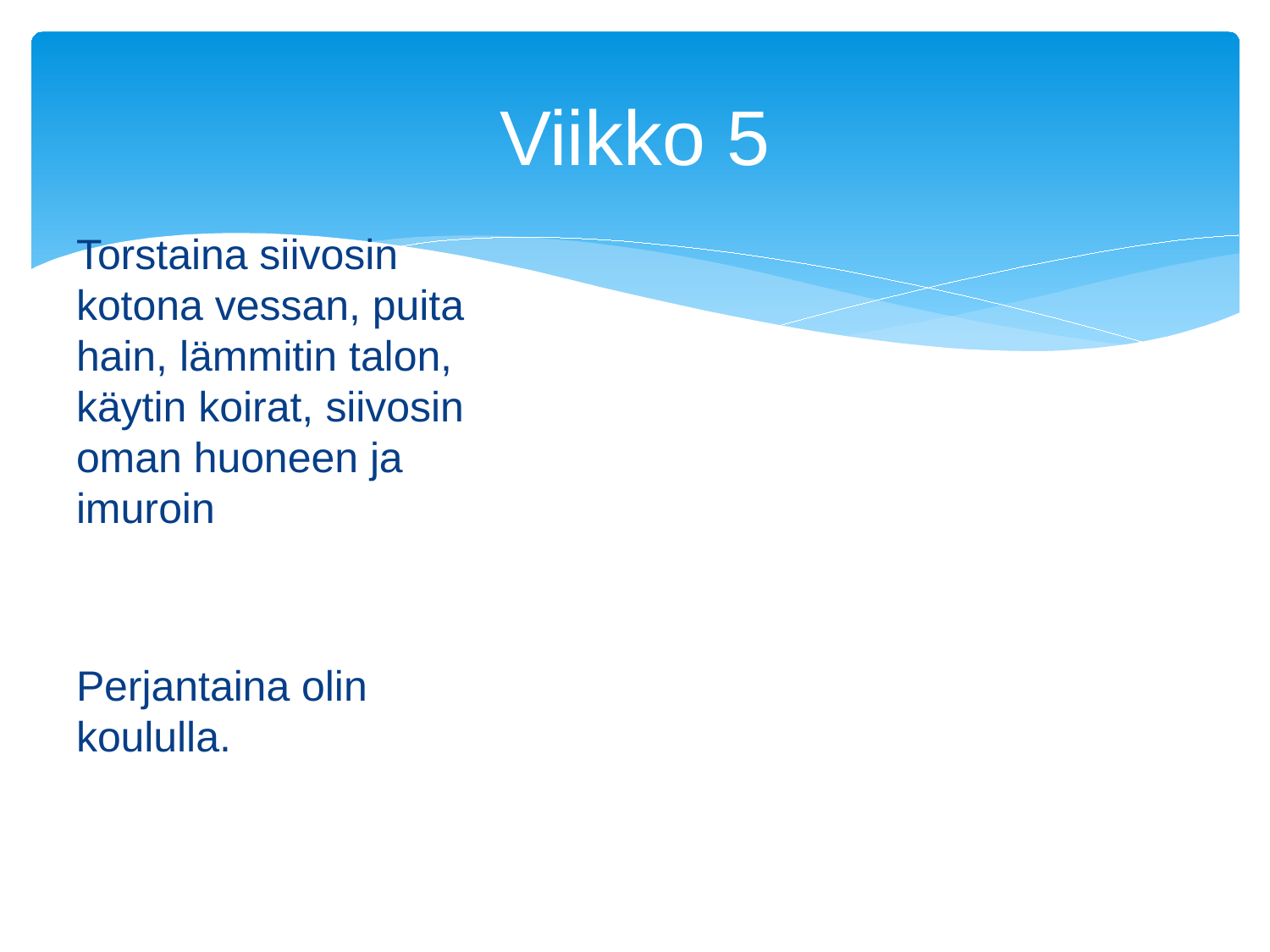

# Viikko 5
Torstaina siivosin kotona vessan, puita hain, lämmitin talon, käytin koirat, siivosin oman huoneen ja imuroin

Perjantaina olin koululla.